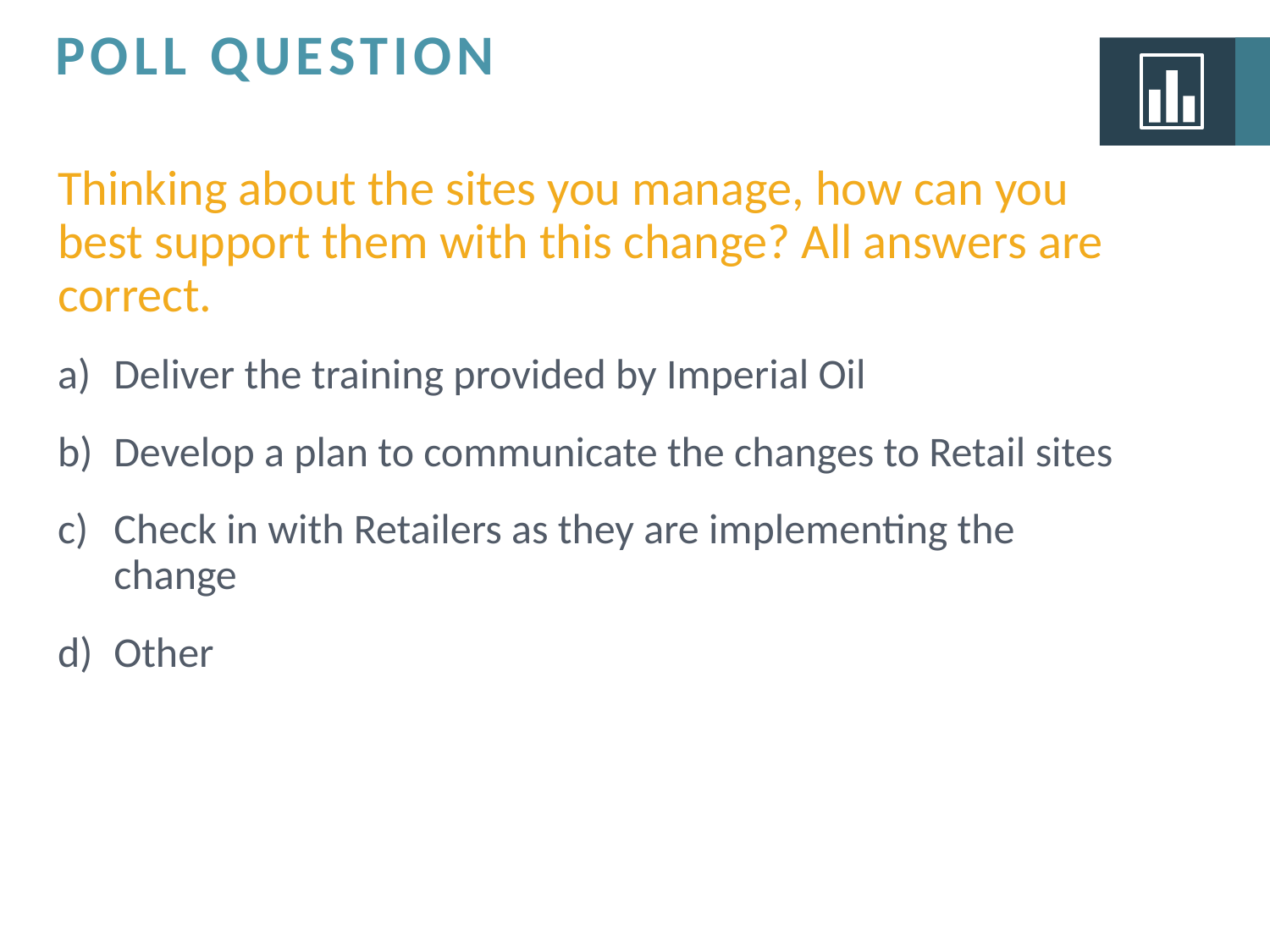

# Poll question

Thinking about the sites you manage, how can you best support them with this change? All answers are correct.

Deliver the training provided by Imperial Oil
Develop a plan to communicate the changes to Retail sites
Check in with Retailers as they are implementing the change
Other